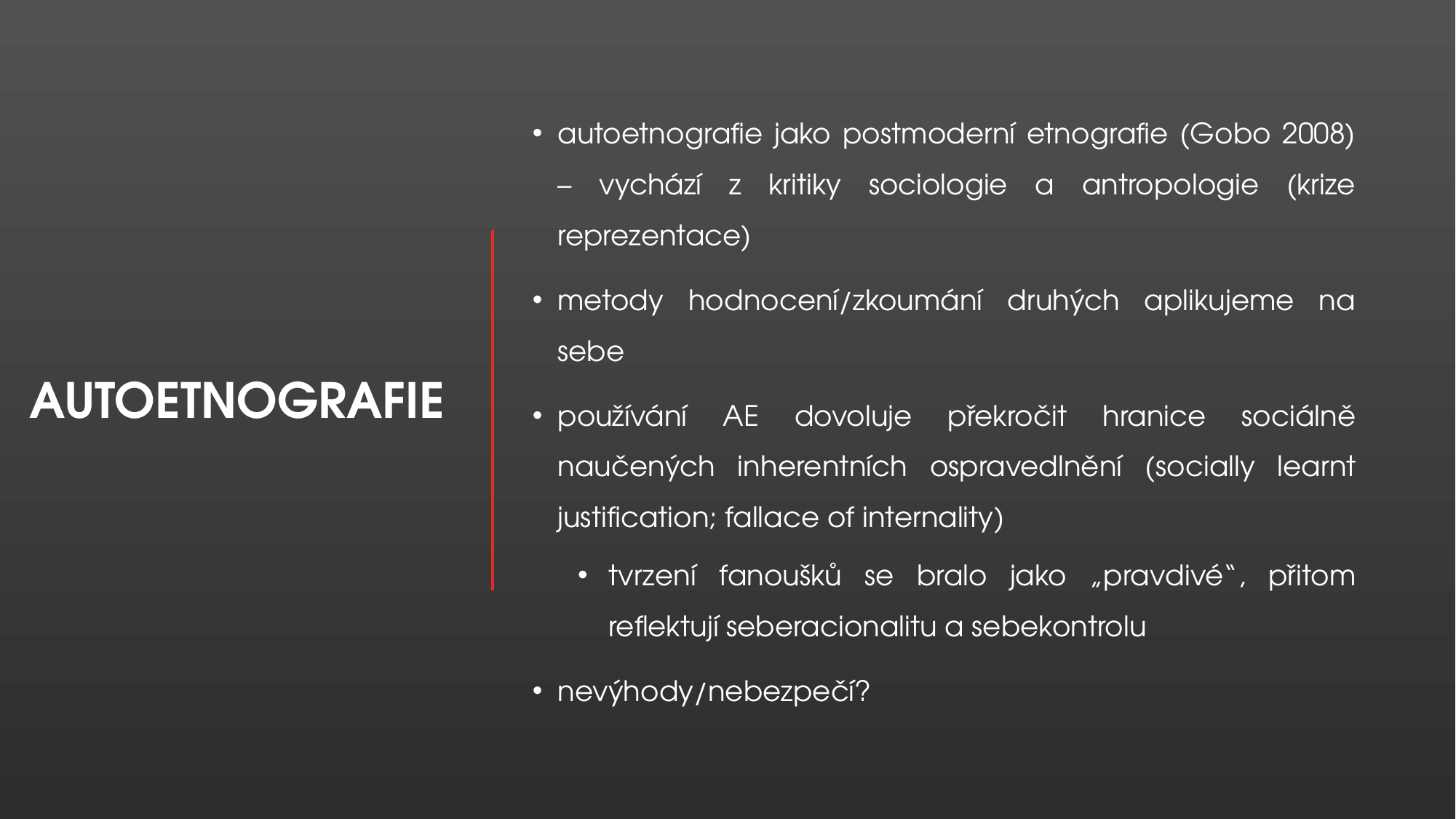

# Autoetnografie
autoetnografie jako postmoderní etnografie (Gobo 2008) – vychází z kritiky sociologie a antropologie (krize reprezentace)
metody hodnocení/zkoumání druhých aplikujeme na sebe
používání AE dovoluje překročit hranice sociálně naučených inherentních ospravedlnění (socially learnt justification; fallace of internality)
tvrzení fanoušků se bralo jako „pravdivé“, přitom reflektují seberacionalitu a sebekontrolu
nevýhody/nebezpečí?